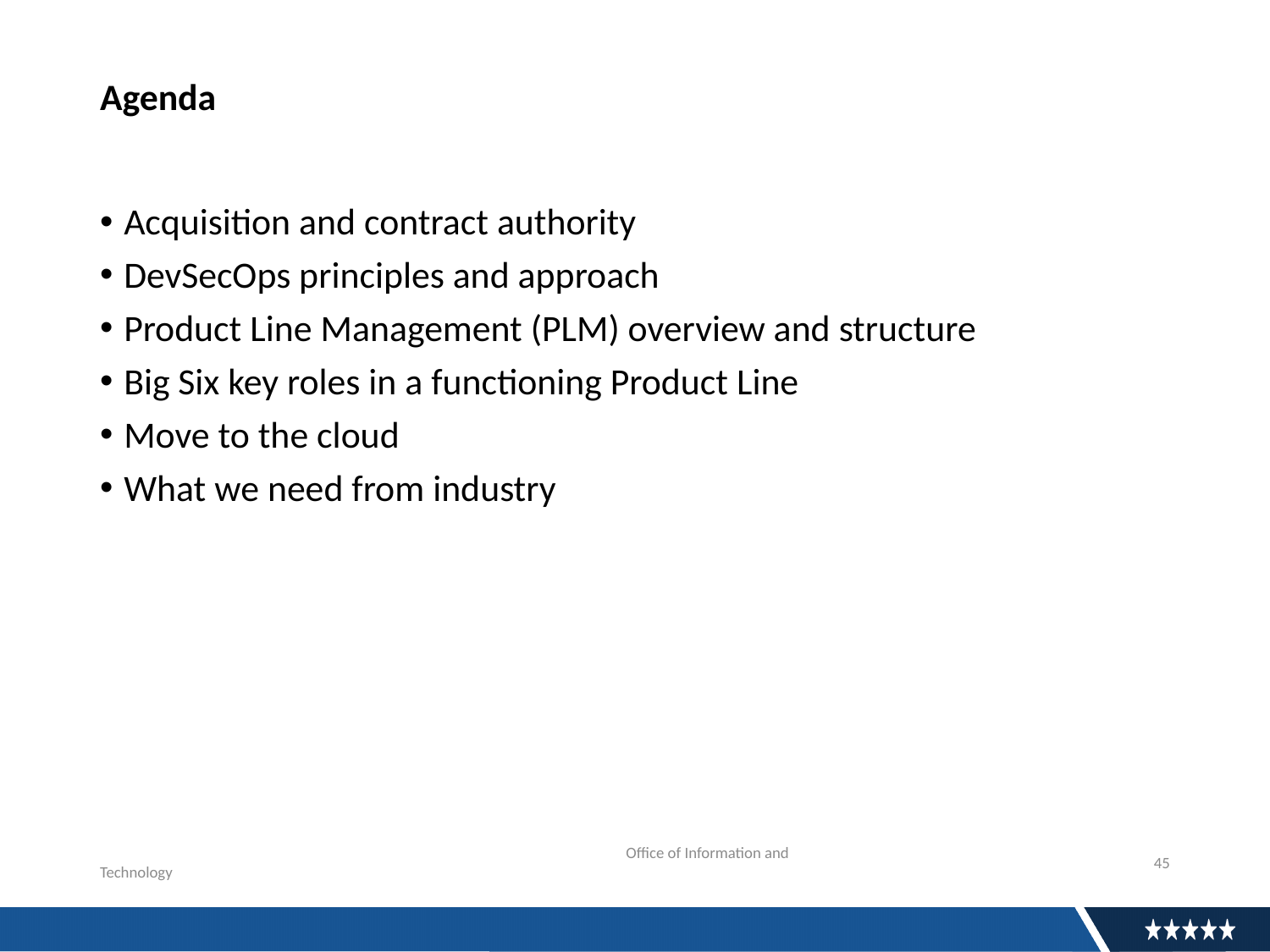

# Agenda
Acquisition and contract authority
DevSecOps principles and approach
Product Line Management (PLM) overview and structure
Big Six key roles in a functioning Product Line
Move to the cloud
What we need from industry
				     Office of Information and Technology
45